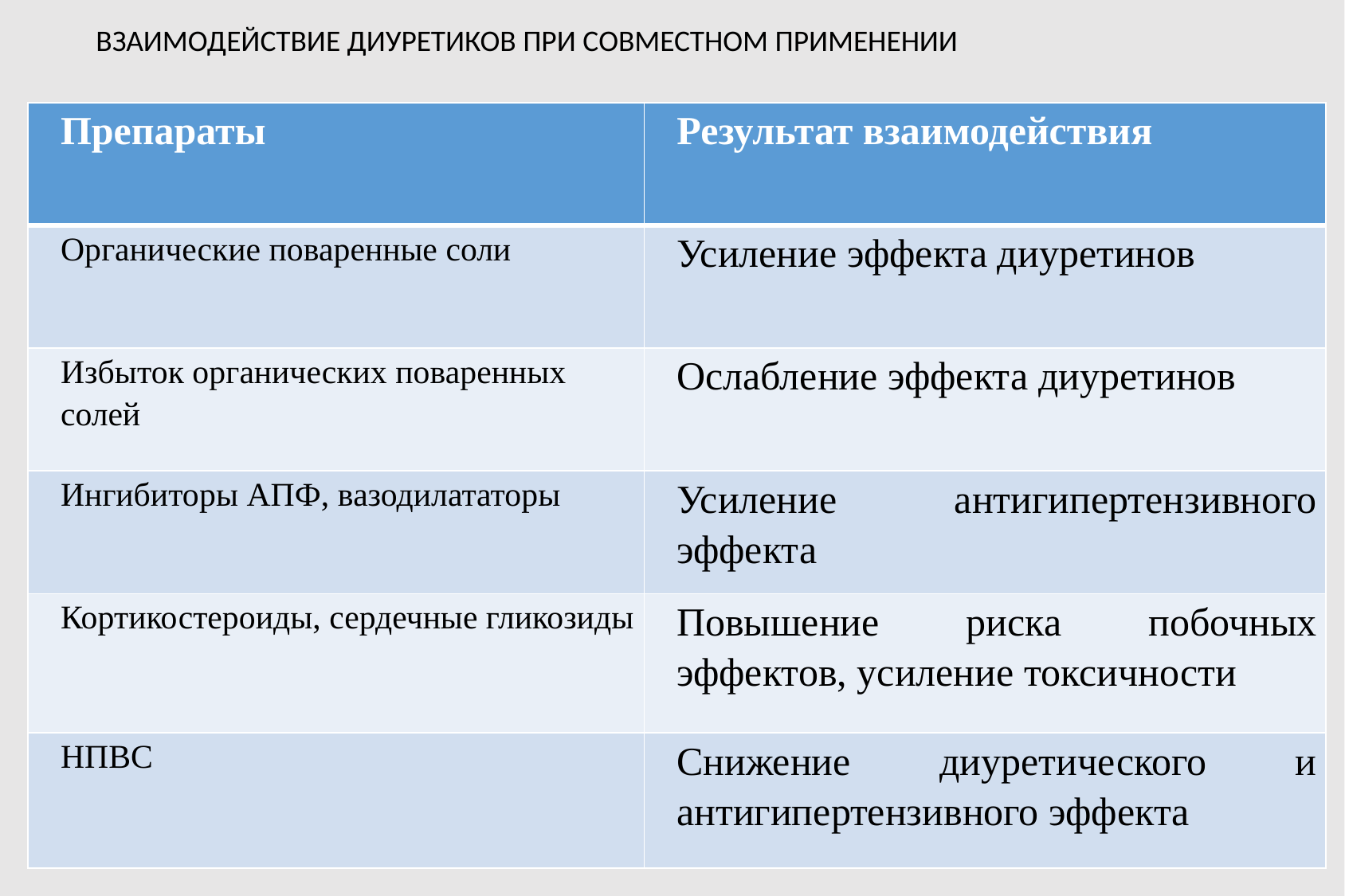

# ВЗАИМОДЕЙСТВИЕ ДИУРЕТИКОВ ПРИ СОВМЕСТНОМ ПРИМЕНЕНИИ
| Препараты | Результат взаимодействия |
| --- | --- |
| Органические поваренные соли | Усиление эффекта диуретинов |
| Избыток органических поваренных солей | Ослабление эффекта диуретинов |
| Ингибиторы АПФ, вазодилататоры | Усиление антигипертензивного эффекта |
| Кортикостероиды, сердечные гликозиды | Повышение риска побочных эффектов, усиление токсичности |
| НПВС | Снижение диуретического и антигипертензивного эффекта |